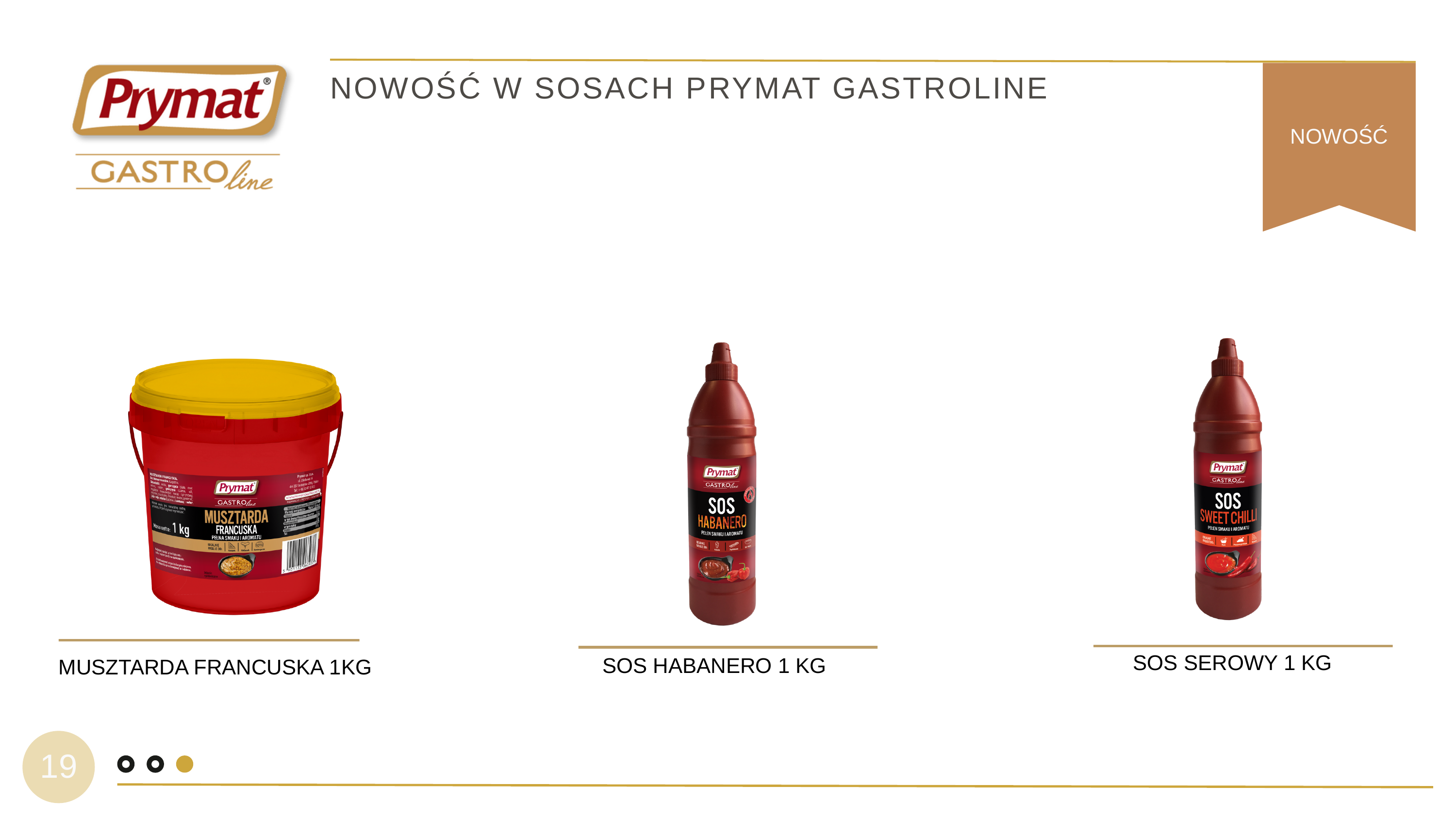

NOWOŚĆ
NOWOŚĆ W SOSACH PRYMAT GASTROLINE

SOS SEROWY 1 KG

SOS HABANERO 1 KG

MUSZTARDA FRANCUSKA 1KG

19
28
28

22